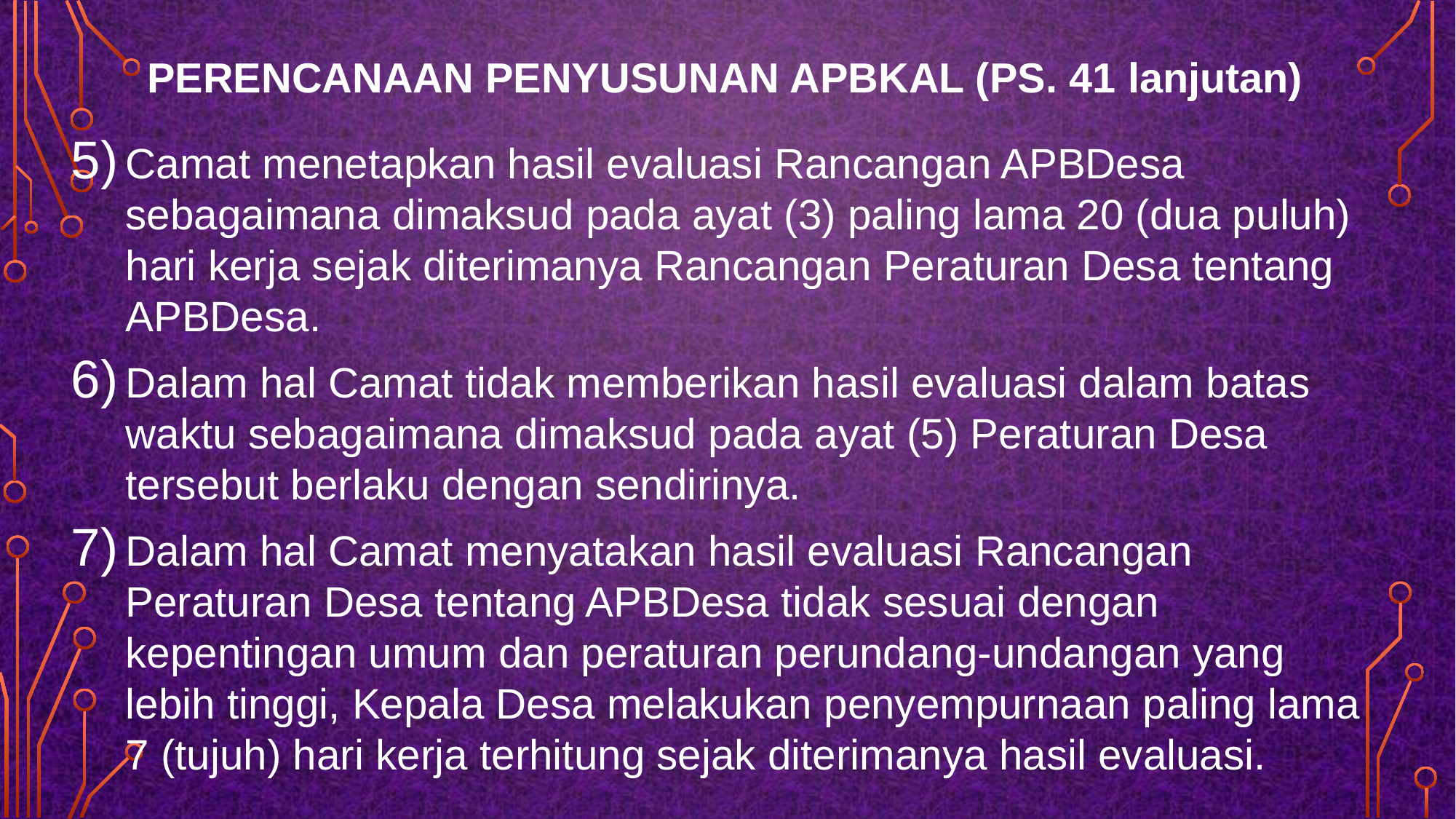

Perencanaan Penyusunan APBKal (Ps. 41 lanjutan)
Camat menetapkan hasil evaluasi Rancangan APBDesa sebagaimana dimaksud pada ayat (3) paling lama 20 (dua puluh) hari kerja sejak diterimanya Rancangan Peraturan Desa tentang APBDesa.
Dalam hal Camat tidak memberikan hasil evaluasi dalam batas waktu sebagaimana dimaksud pada ayat (5) Peraturan Desa tersebut berlaku dengan sendirinya.
Dalam hal Camat menyatakan hasil evaluasi Rancangan Peraturan Desa tentang APBDesa tidak sesuai dengan kepentingan umum dan peraturan perundang-undangan yang lebih tinggi, Kepala Desa melakukan penyempurnaan paling lama 7 (tujuh) hari kerja terhitung sejak diterimanya hasil evaluasi.